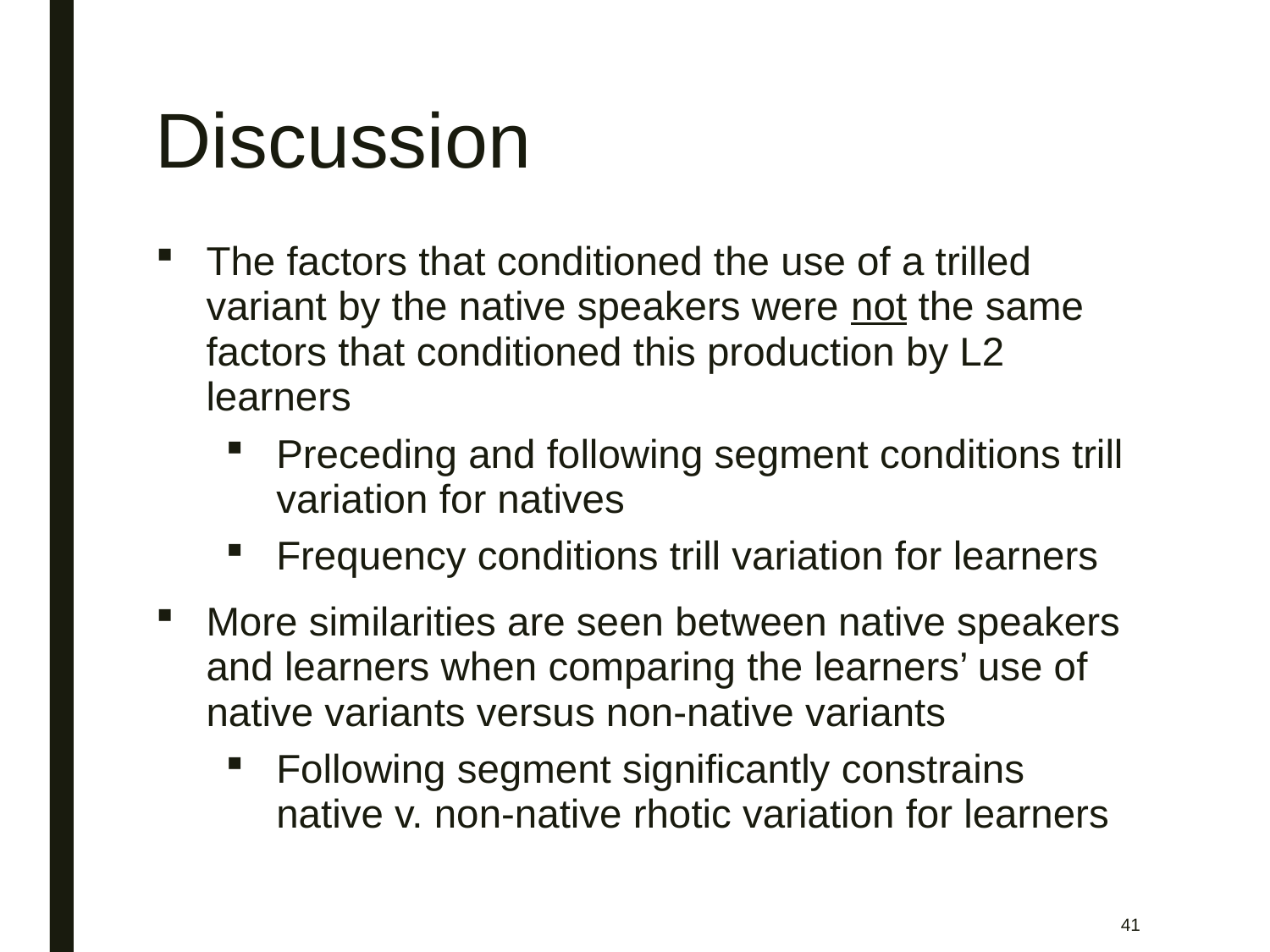

# Discussion
The factors that conditioned the use of a trilled variant by the native speakers were not the same factors that conditioned this production by L2 learners
Preceding and following segment conditions trill variation for natives
Frequency conditions trill variation for learners
More similarities are seen between native speakers and learners when comparing the learners’ use of native variants versus non-native variants
Following segment significantly constrains native v. non-native rhotic variation for learners

41